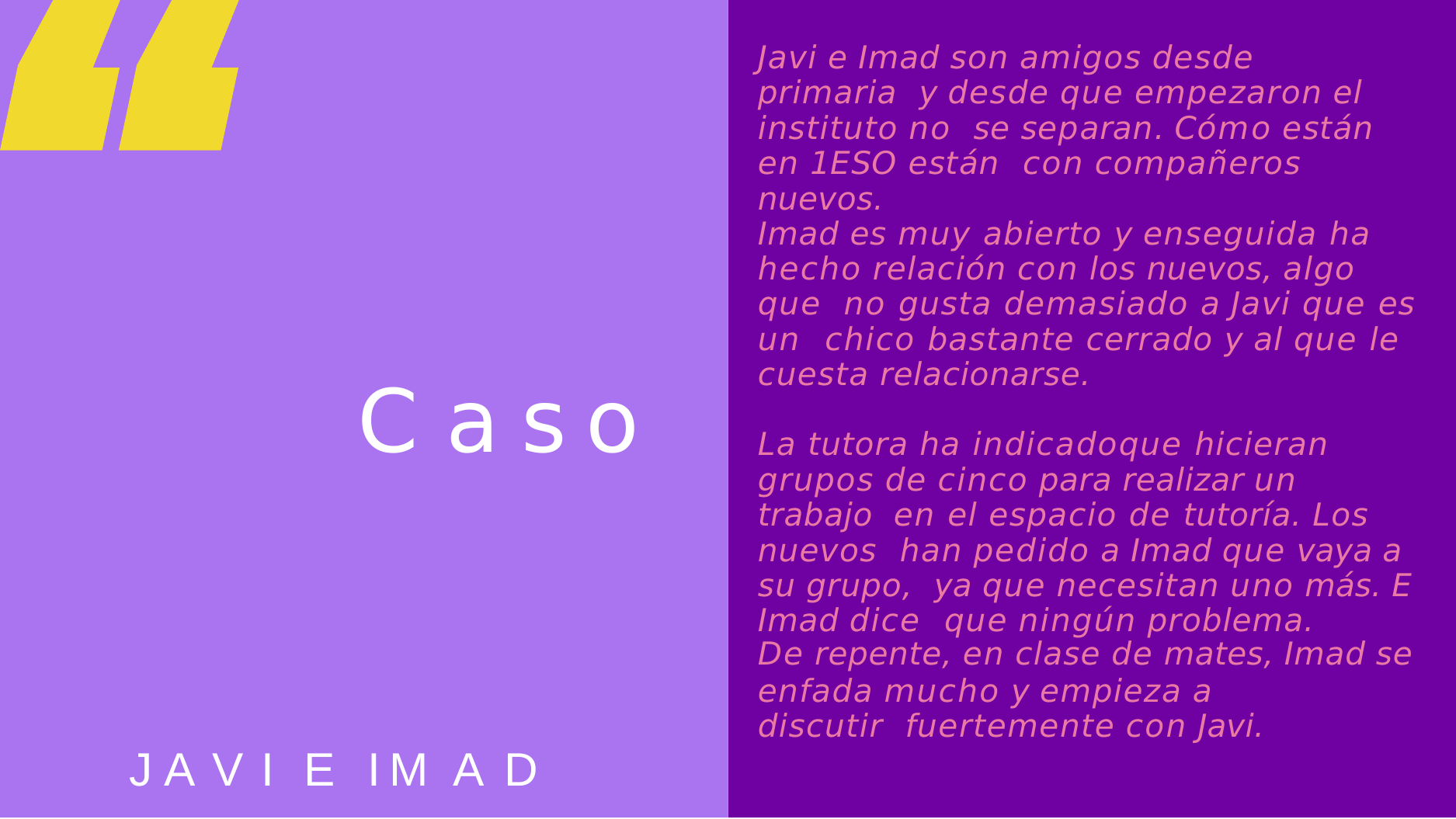

Javi e Imad son amigos desde primaria  y desde que empezaron el instituto no  se separan. Cómo están en 1ESO están  con compañeros nuevos.
Imad es muy abierto y enseguida ha  hecho relación con los nuevos, algo que  no gusta demasiado a Javi que es un  chico bastante cerrado y al que le  cuesta relacionarse.
Caso
La tutora ha indicadoque hicieran  grupos de cinco para realizar un trabajo  en el espacio de tutoría. Los nuevos  han pedido a Imad que vaya a su grupo,  ya que necesitan uno más. E Imad dice  que ningún problema.
De repente, en clase de mates, Imad se
enfada mucho y empieza a discutir  fuertemente con Javi.
JAVI	E	IMAD